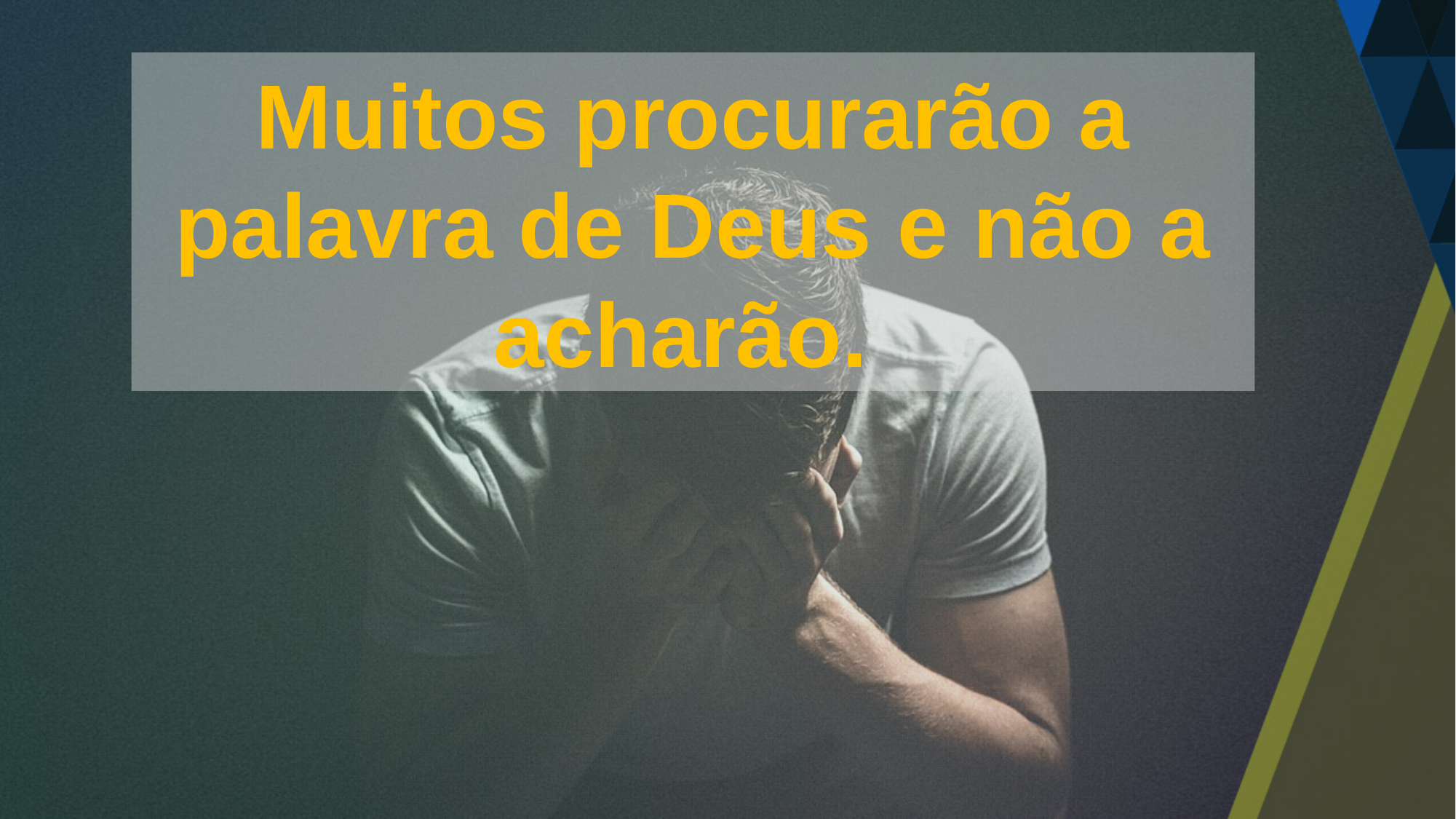

Muitos procurarão a palavra de Deus e não a acharão.